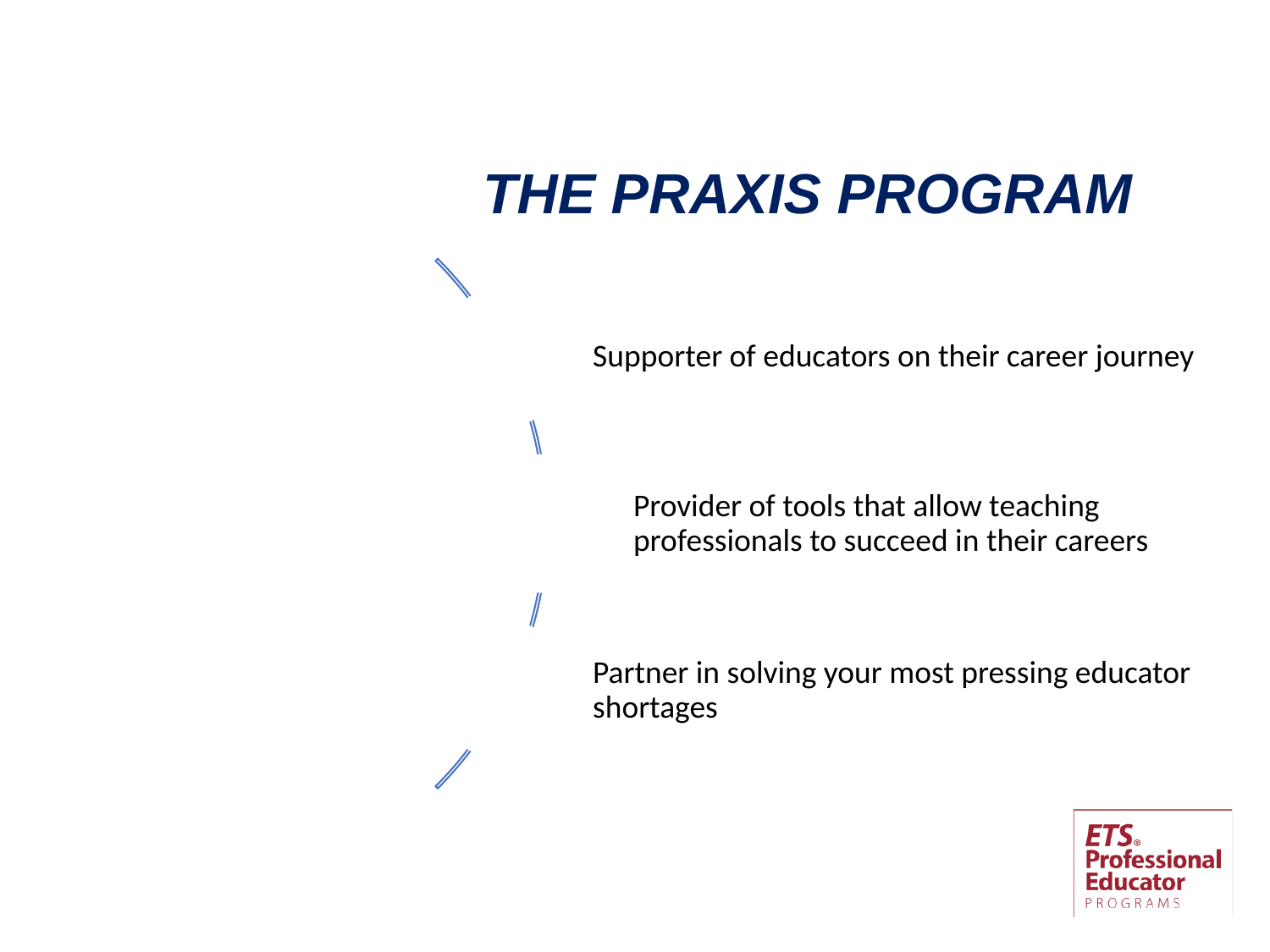

# THE PRAXIS PROGRAM
Supporter of educators on their career journey
Provider of tools that allow teaching professionals to succeed in their careers
Partner in solving your most pressing educator shortages